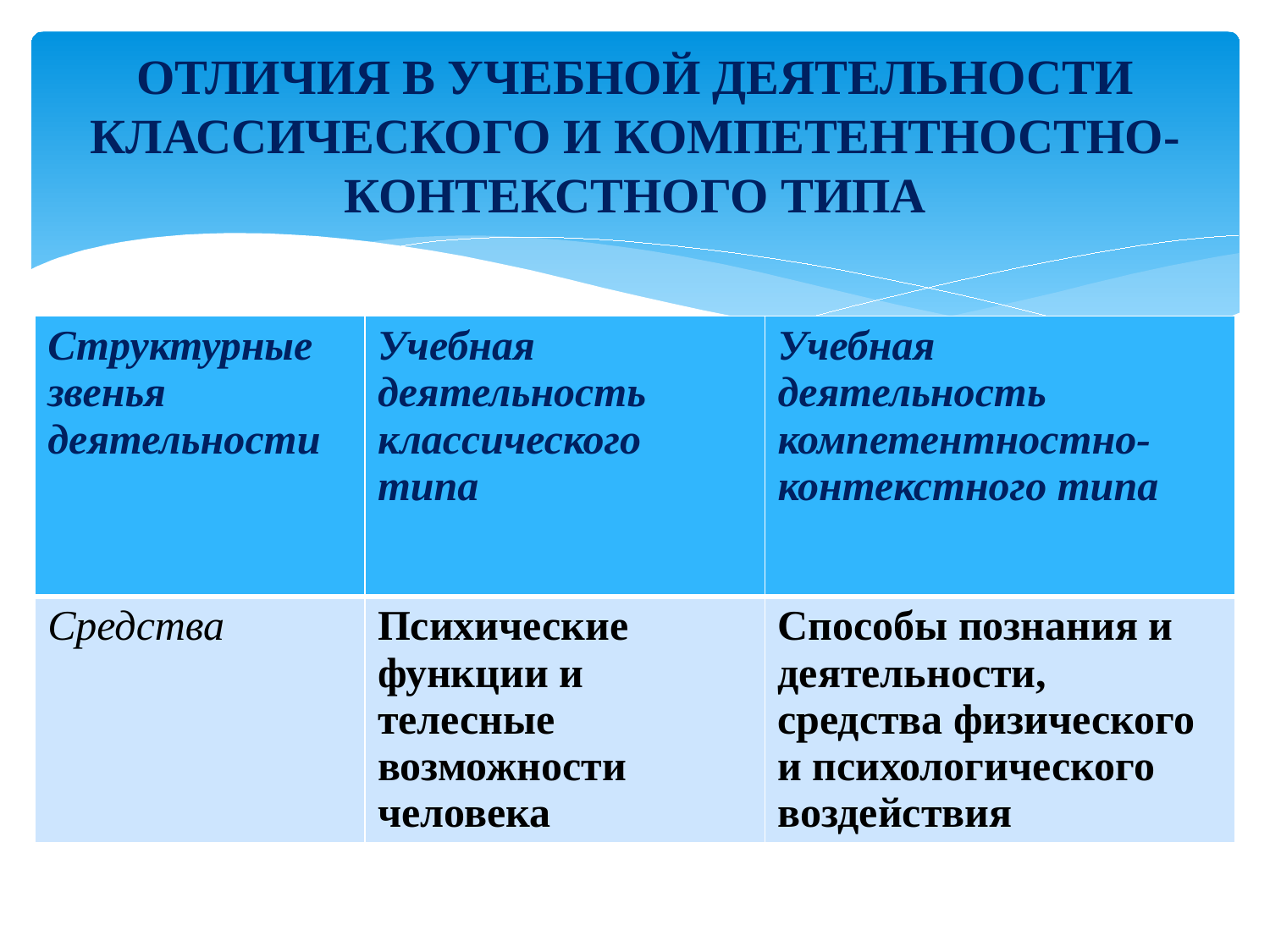

# ОТЛИЧИЯ В УЧЕБНОЙ ДЕЯТЕЛЬНОСТИ КЛАССИЧЕСКОГО И КОМПЕТЕНТНОСТНО-КОНТЕКСТНОГО ТИПА
| Структурные звенья деятельности | Учебная деятельность классического типа | Учебная деятельность компетентностно-контекстного типа |
| --- | --- | --- |
| Средства | Психические функции и телесные возможности человека | Способы познания и деятельности, средства физического и психологического воздействия |